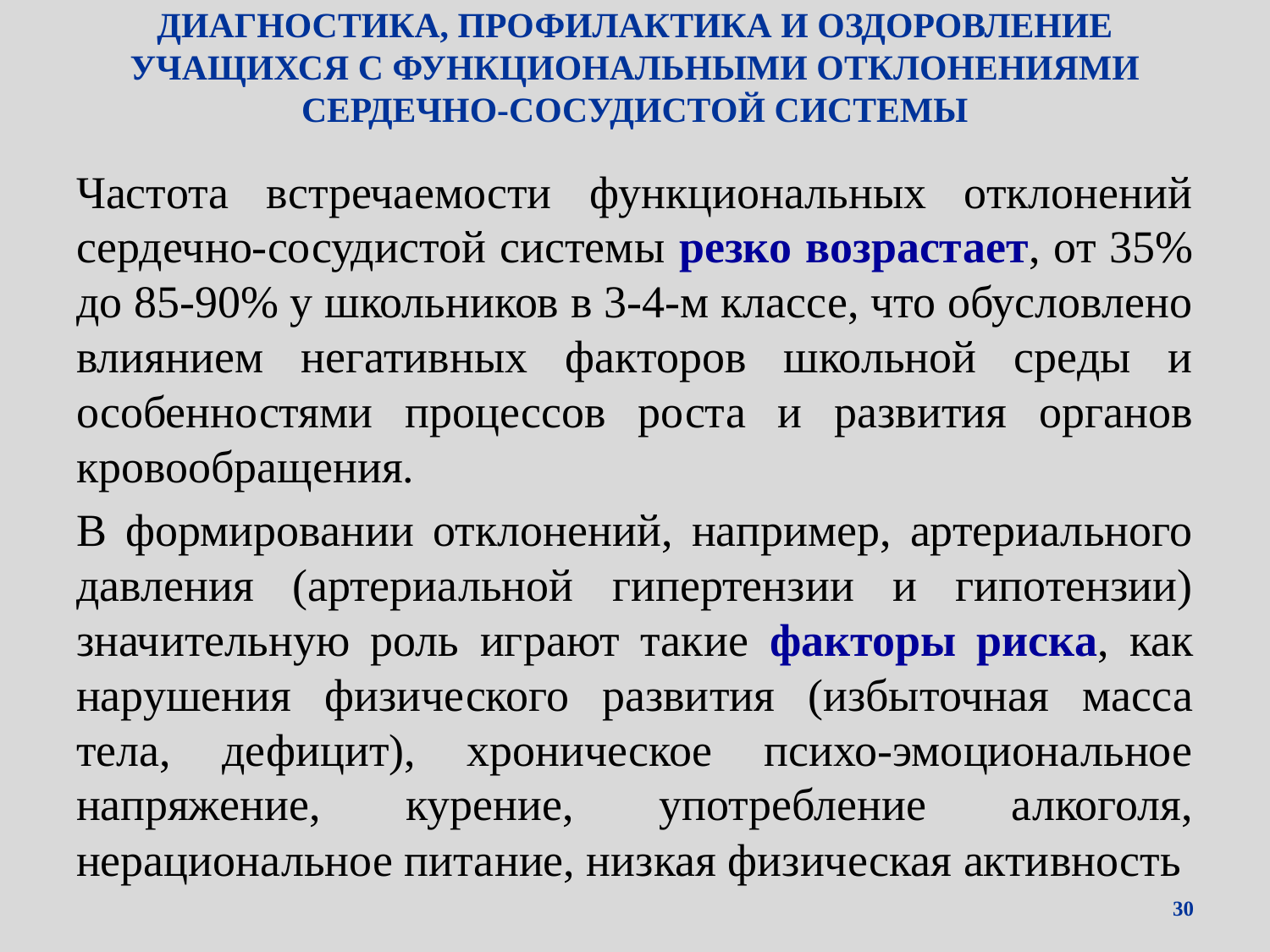

# ДИАГНОСТИКА, ПРОФИЛАКТИКА И ОЗДОРОВЛЕНИЕ УЧАЩИХСЯ С ФУНКЦИОНАЛЬНЫМИ ОТКЛОНЕНИЯМИ СЕРДЕЧНО-СОСУДИСТОЙ СИСТЕМЫ
Частота встречаемости функциональных отклонений сердечно-сосудистой системы резко возрастает, от 35% до 85-90% у школьников в 3-4-м классе, что обусловлено влиянием негативных факторов школьной среды и особенностями процессов роста и развития органов кровообращения.
В формировании отклонений, например, артериального давления (артериальной гипертензии и гипотензии) значительную роль играют такие факторы риска, как нарушения физического развития (избыточная масса тела, дефицит), хроническое психо-эмоциональное напряжение, курение, употребление алкоголя, нерациональное питание, низкая физическая активность
30